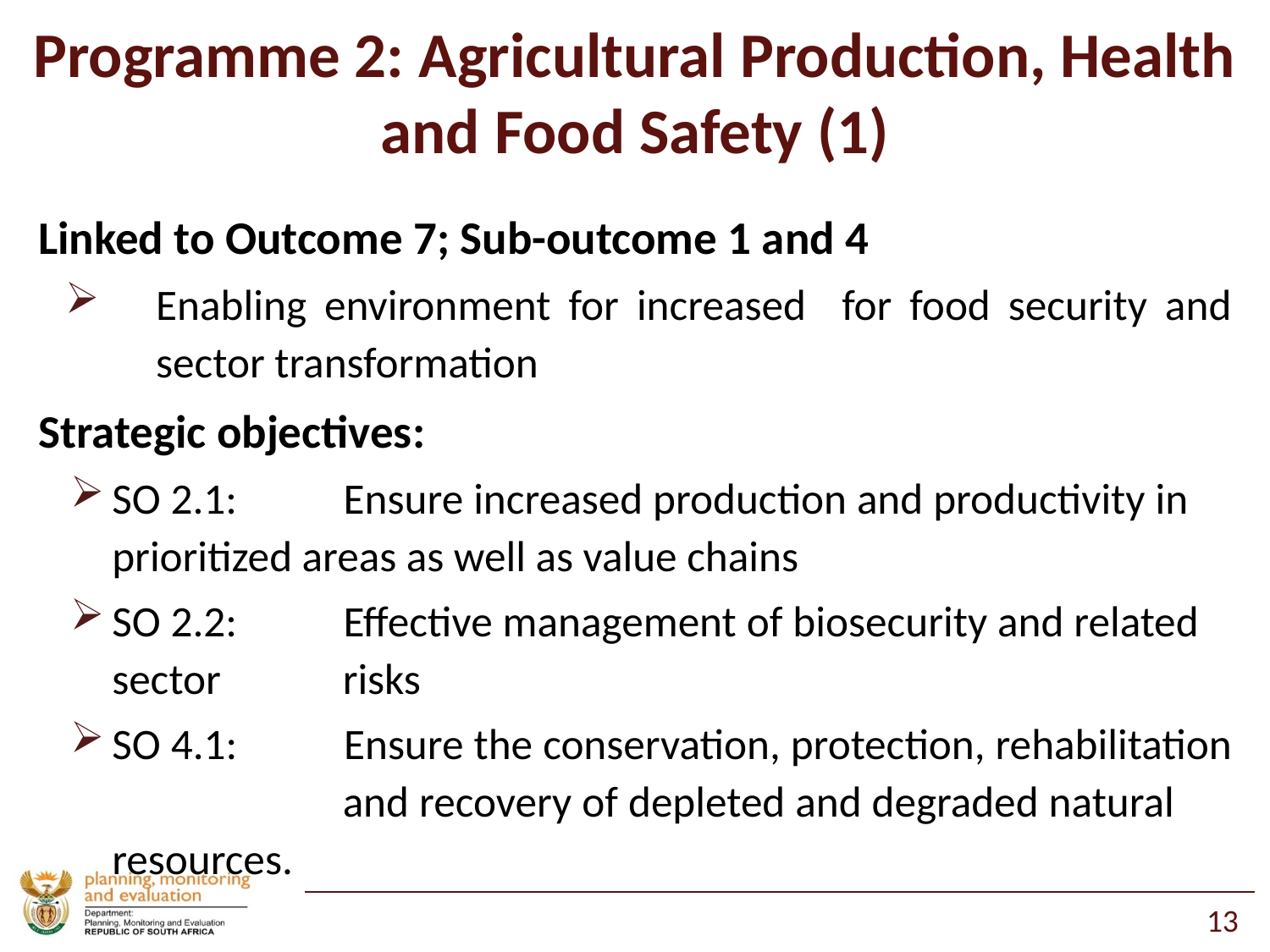

# Programme 2: Agricultural Production, Health and Food Safety (1)
Linked to Outcome 7; Sub-outcome 1 and 4
Enabling environment for increased  for food security and sector transformation
Strategic objectives:
SO 2.1: 	Ensure increased production and productivity in 	prioritized areas as well as value chains
SO 2.2: 	Effective management of biosecurity and related 		sector 	risks
SO 4.1: 	Ensure the conservation, protection, rehabilitation 		and recovery of depleted and degraded natural 			resources.

13